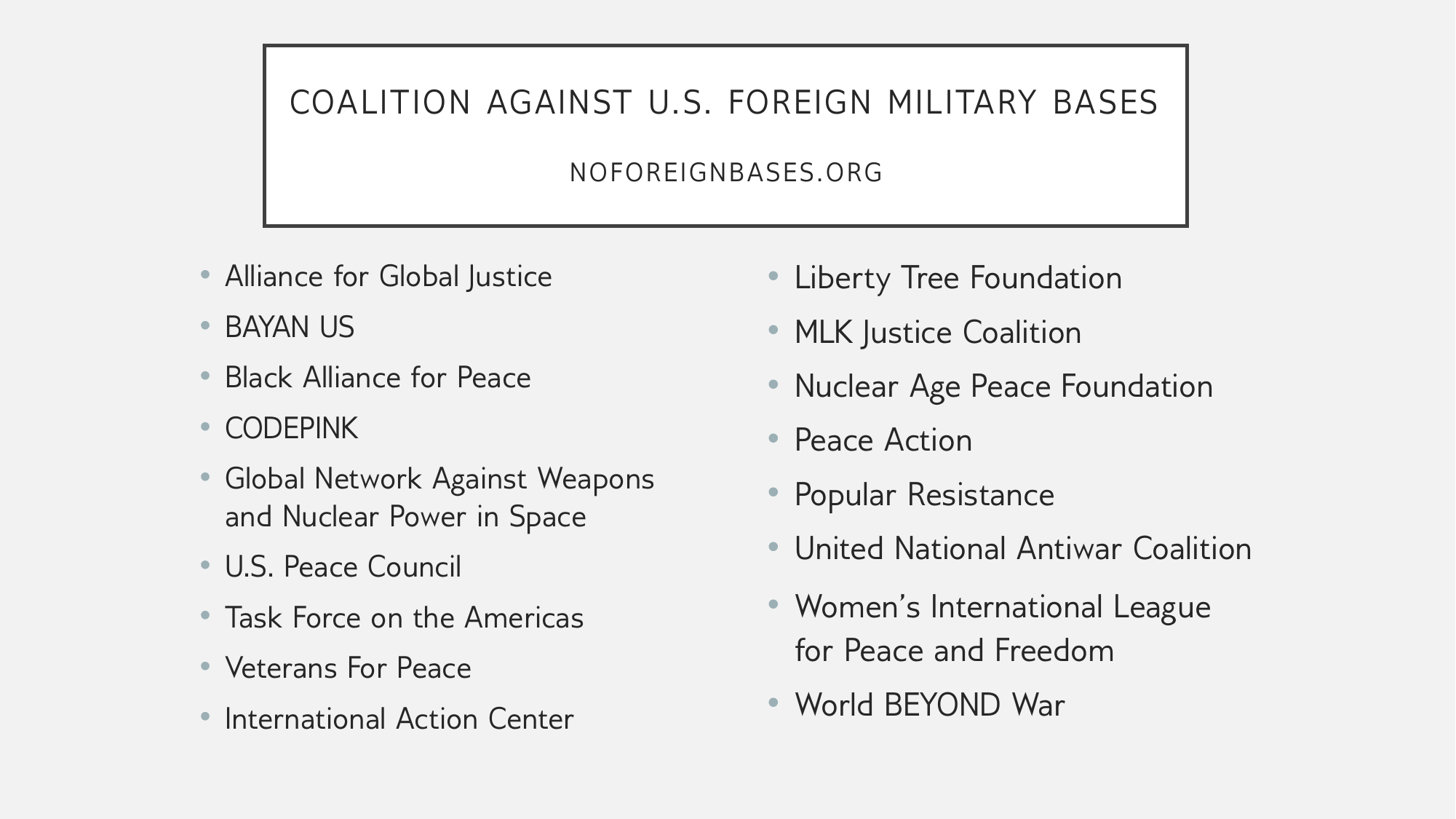

# Coalition against u.s. foreign military bases noforeignbases.org
Alliance for Global Justice
BAYAN US
Black Alliance for Peace
CODEPINK
Global Network Against Weapons   and Nuclear Power in Space
U.S. Peace Council
Task Force on the Americas
Veterans For Peace
International Action Center
Liberty Tree Foundation
MLK Justice Coalition
Nuclear Age Peace Foundation
Peace Action
Popular Resistance
United National Antiwar Coalition
Women’s International League for Peace and Freedom
World BEYOND War